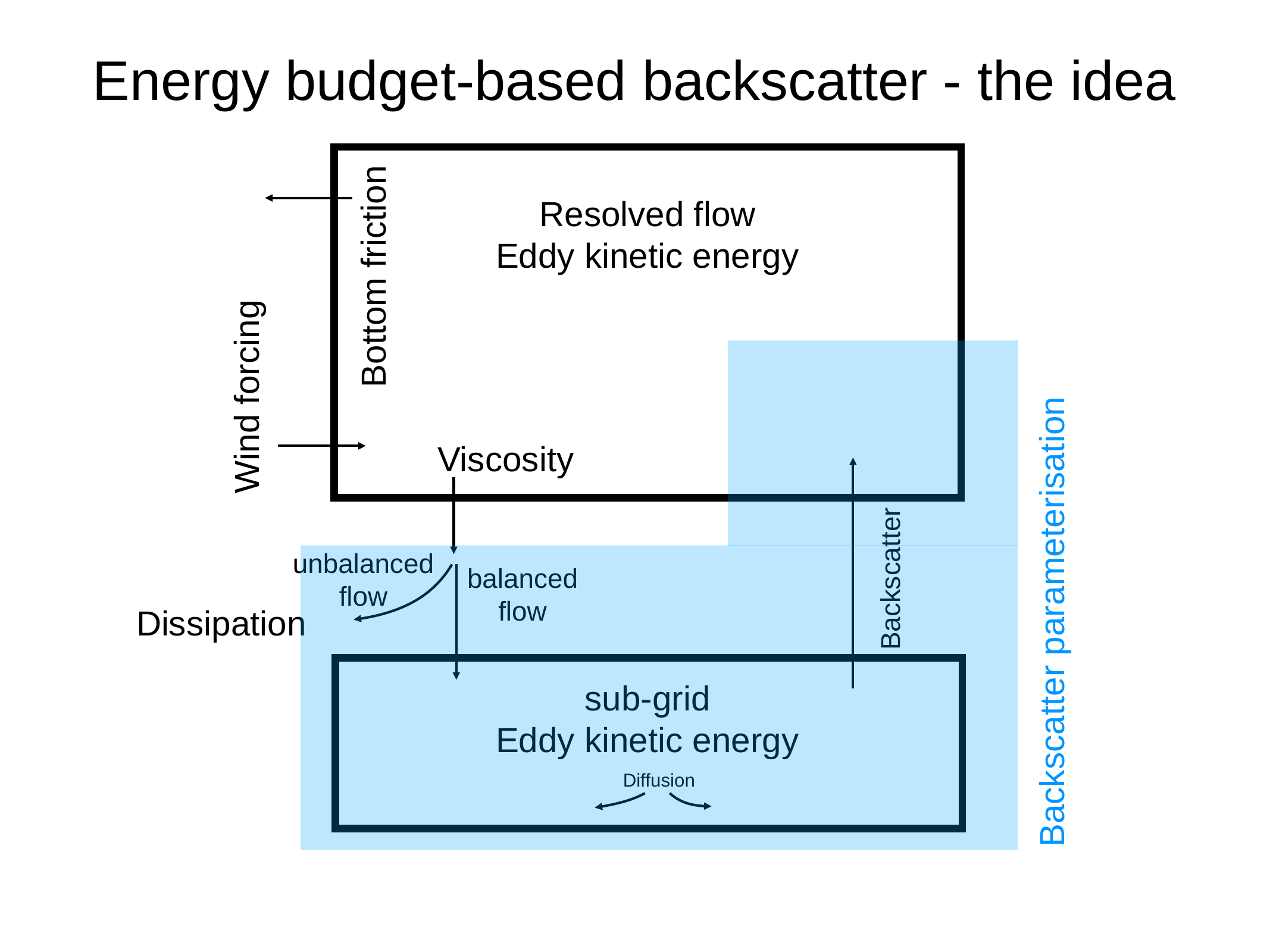

# Energy budget-based backscatter - the idea

Resolved flow
Eddy kinetic energy

Bottom friction

Backscatter parameterisation
Wind forcing
Viscosity

Backscatter
unbalanced
flow

Dissipation
balanced
flow

sub-grid
Eddy kinetic energy
Diffusion